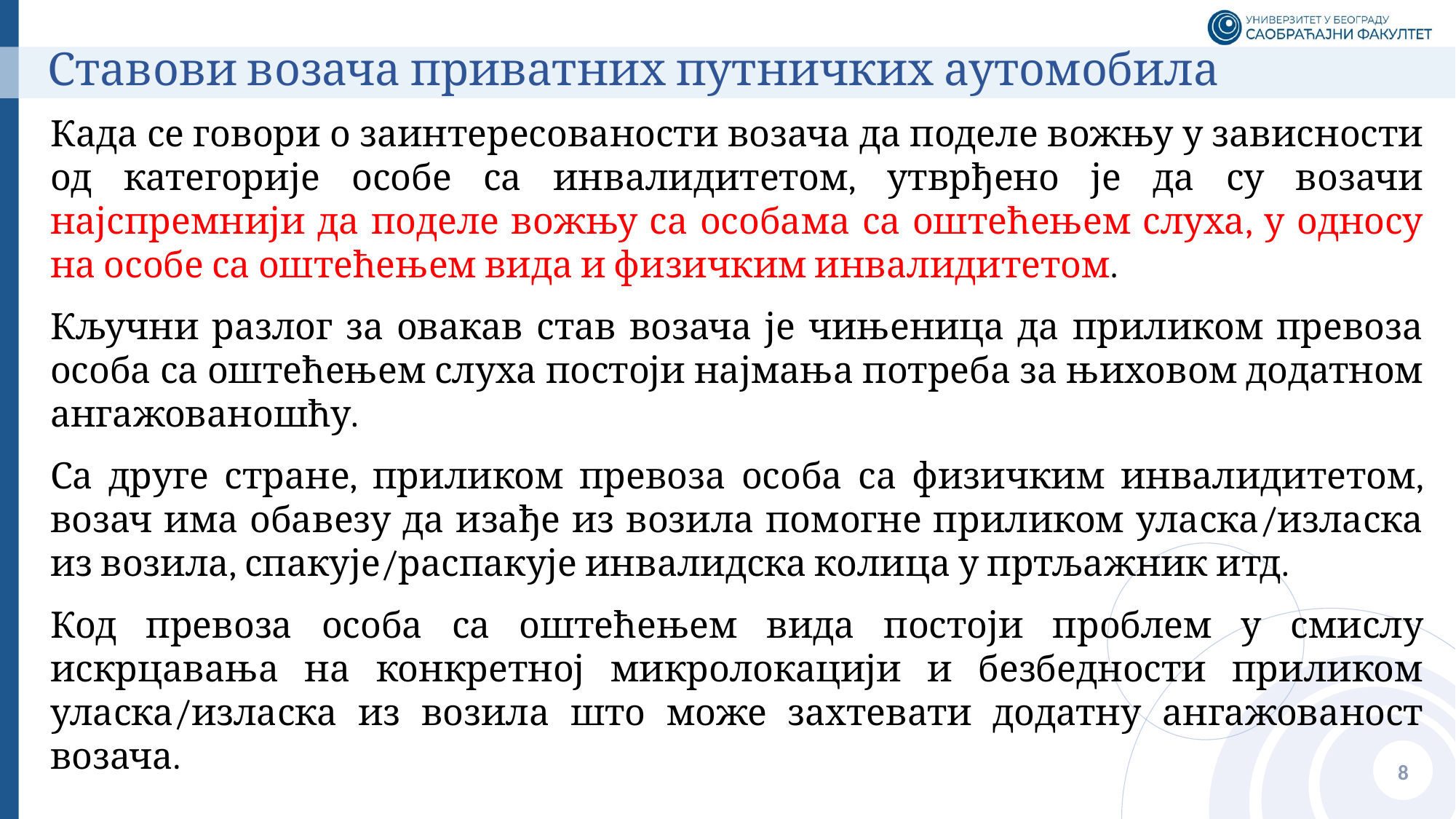

Ставови возача приватних путничких аутомобила

Када се говори о заинтересованости возача да поделе вожњу у зависности од категорије особе са инвалидитетом, утврђено је да су возачи најспремнији да поделе вожњу са особама са оштећењем слуха, у односу на особе са оштећењем вида и физичким инвалидитетом.
Кључни разлог за овакав став возача је чињеница да приликом превоза особа са оштећењем слуха постоји најмања потреба за њиховом додатном ангажованошћу.
Са друге стране, приликом превоза особа са физичким инвалидитетом, возач има обавезу да изађе из возила помогне приликом уласка/изласка из возила, спакује/распакује инвалидска колица у пртљажник итд.
Код превоза особа са оштећењем вида постоји проблем у смислу искрцавања на конкретној микролокацији и безбедности приликом уласка/изласка из возила што може захтевати додатну ангажованост возача.
8